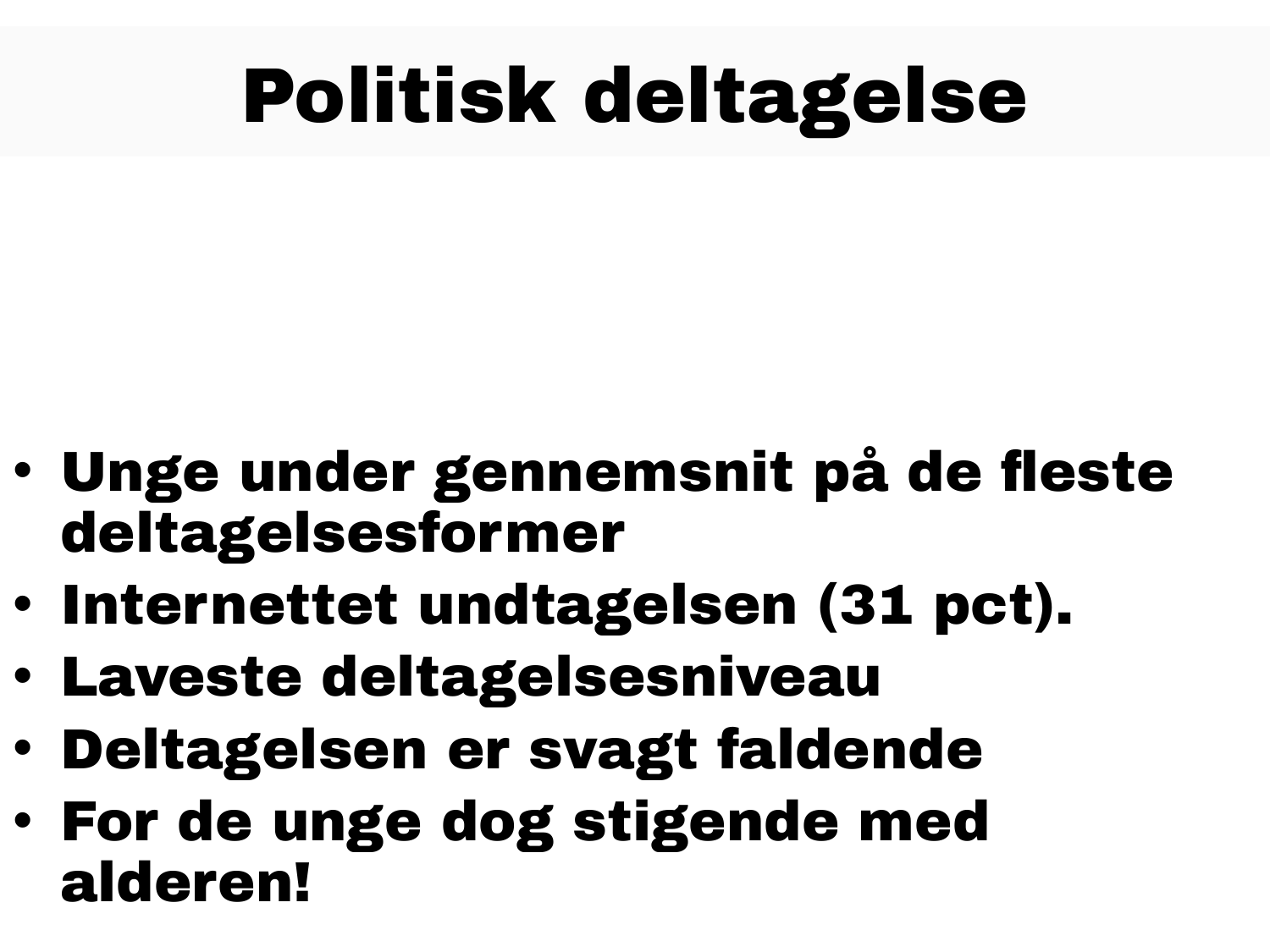

# Politisk deltagelse
Unge under gennemsnit på de fleste deltagelsesformer
Internettet undtagelsen (31 pct).
Laveste deltagelsesniveau
Deltagelsen er svagt faldende
For de unge dog stigende med alderen!